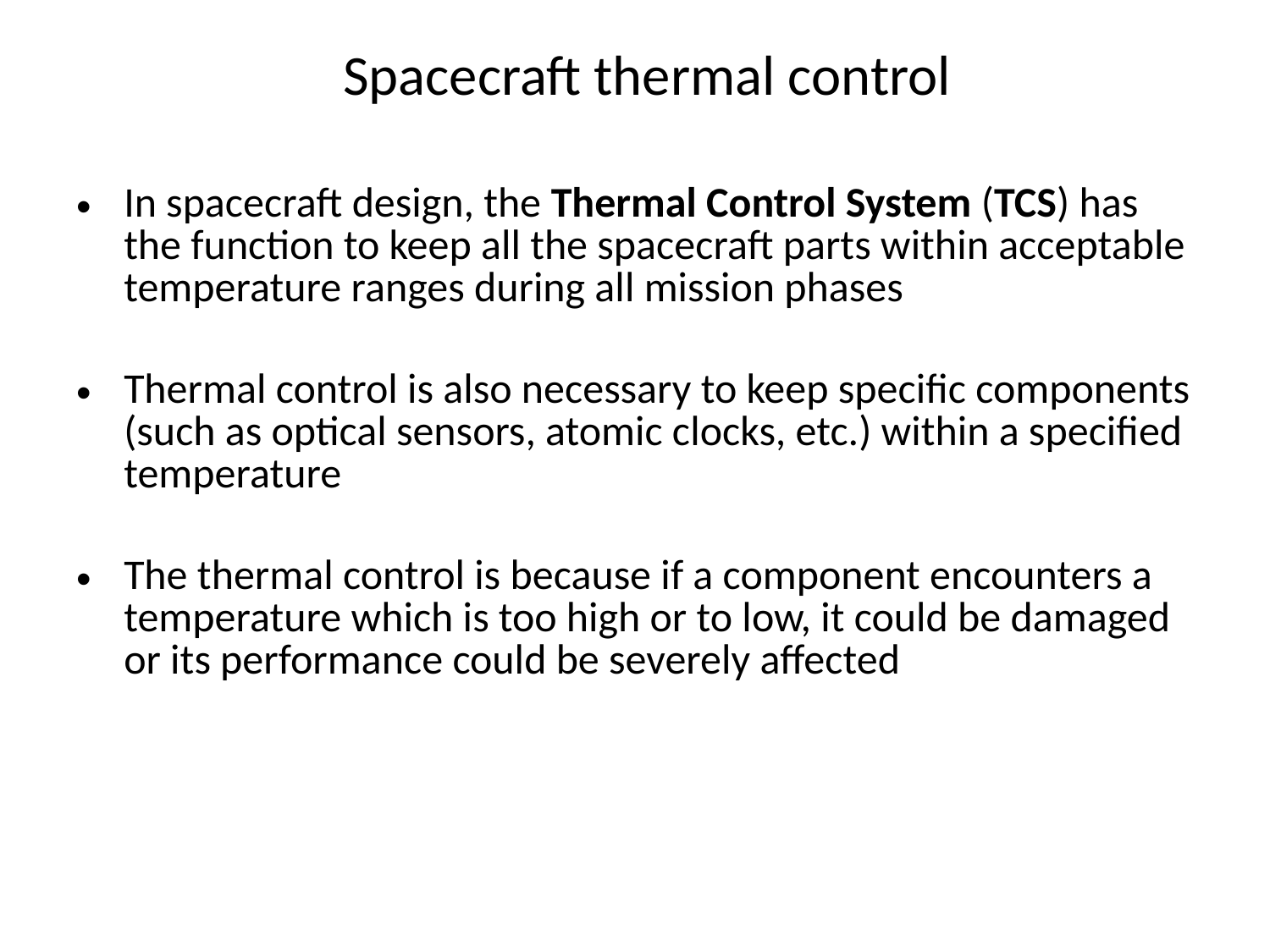

#
                     Spacecraft thermal control

In spacecraft design, the Thermal Control System (TCS) has the function to keep all the spacecraft parts within acceptable temperature ranges during all mission phases

Thermal control is also necessary to keep specific components (such as optical sensors, atomic clocks, etc.) within a specified temperature

The thermal control is because if a component encounters a temperature which is too high or to low, it could be damaged or its performance could be severely affected